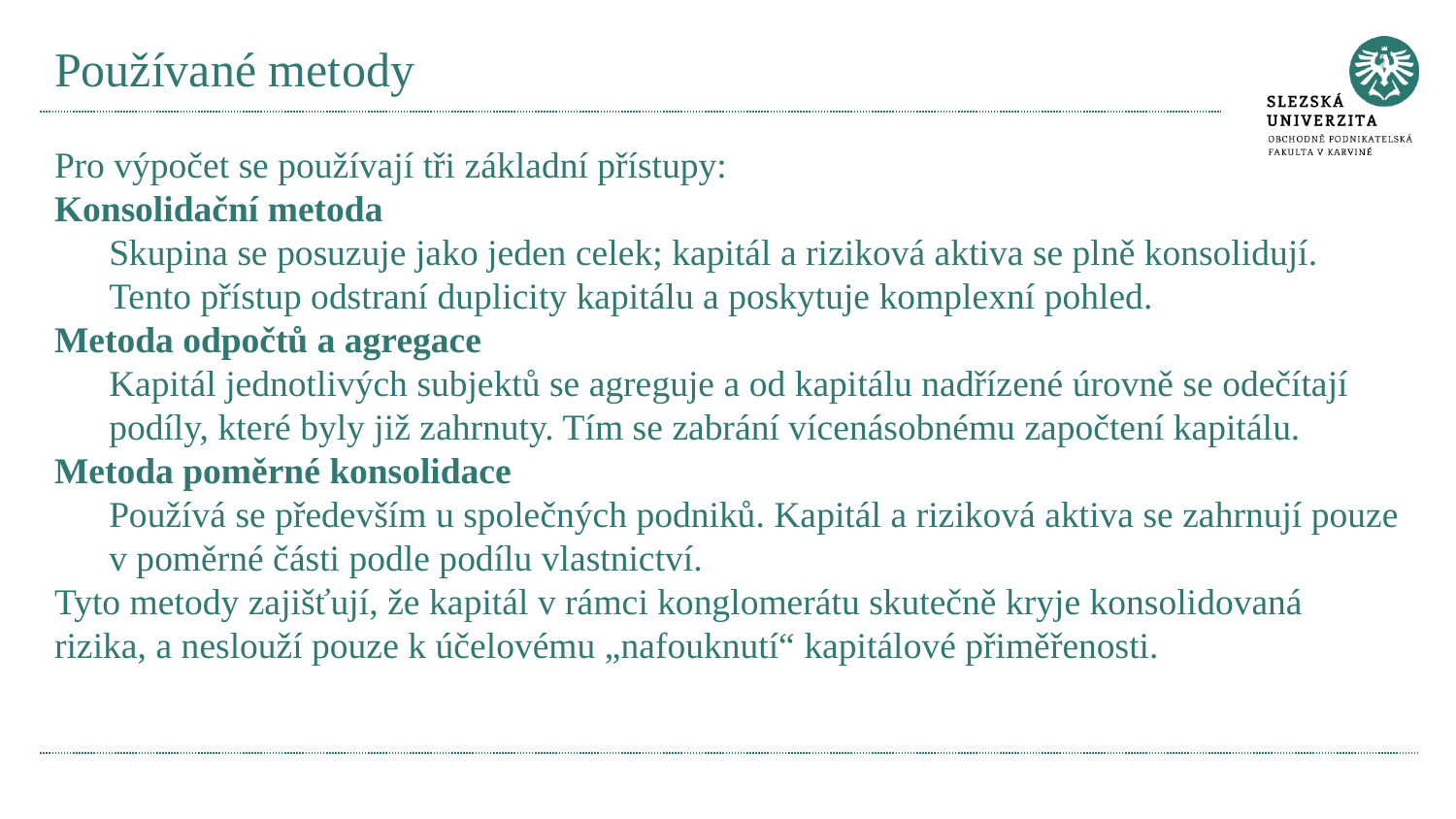

# Používané metody
Pro výpočet se používají tři základní přístupy:
Konsolidační metoda
Skupina se posuzuje jako jeden celek; kapitál a riziková aktiva se plně konsolidují. Tento přístup odstraní duplicity kapitálu a poskytuje komplexní pohled.
Metoda odpočtů a agregace
Kapitál jednotlivých subjektů se agreguje a od kapitálu nadřízené úrovně se odečítají podíly, které byly již zahrnuty. Tím se zabrání vícenásobnému započtení kapitálu.
Metoda poměrné konsolidace
Používá se především u společných podniků. Kapitál a riziková aktiva se zahrnují pouze v poměrné části podle podílu vlastnictví.
Tyto metody zajišťují, že kapitál v rámci konglomerátu skutečně kryje konsolidovaná rizika, a neslouží pouze k účelovému „nafouknutí“ kapitálové přiměřenosti.